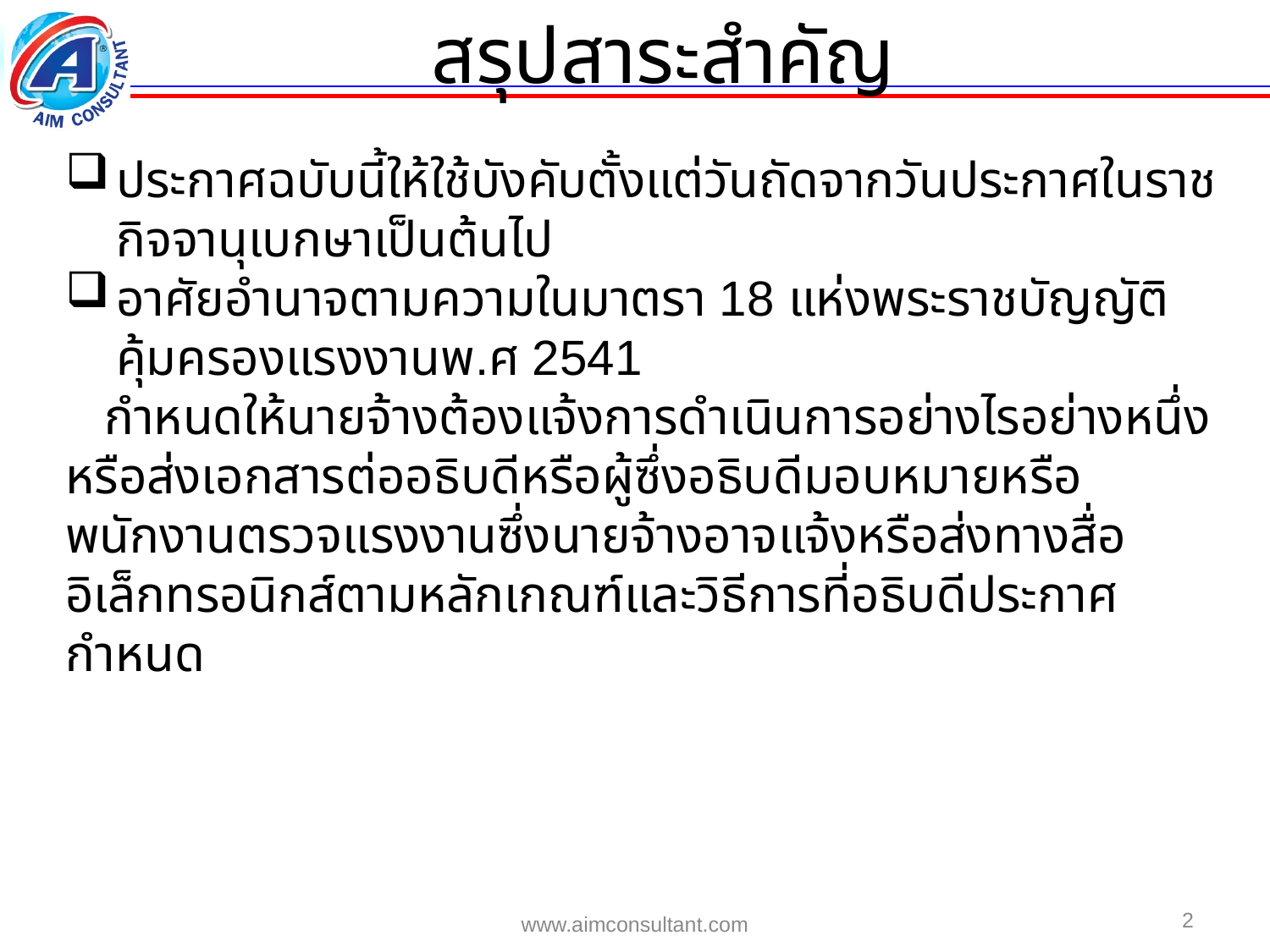

สรุปสาระสำคัญ
ประกาศฉบับนี้ให้ใช้บังคับตั้งแต่วันถัดจากวันประกาศในราชกิจจานุเบกษาเป็นต้นไป
อาศัยอำนาจตามความในมาตรา 18 แห่งพระราชบัญญัติคุ้มครองแรงงานพ.ศ 2541
   กำหนดให้นายจ้างต้องแจ้งการดำเนินการอย่างไรอย่างหนึ่งหรือส่งเอกสารต่ออธิบดีหรือผู้ซึ่งอธิบดีมอบหมายหรือพนักงานตรวจแรงงานซึ่งนายจ้างอาจแจ้งหรือส่งทางสื่ออิเล็กทรอนิกส์ตามหลักเกณฑ์และวิธีการที่อธิบดีประกาศกำหนด
2
www.aimconsultant.com